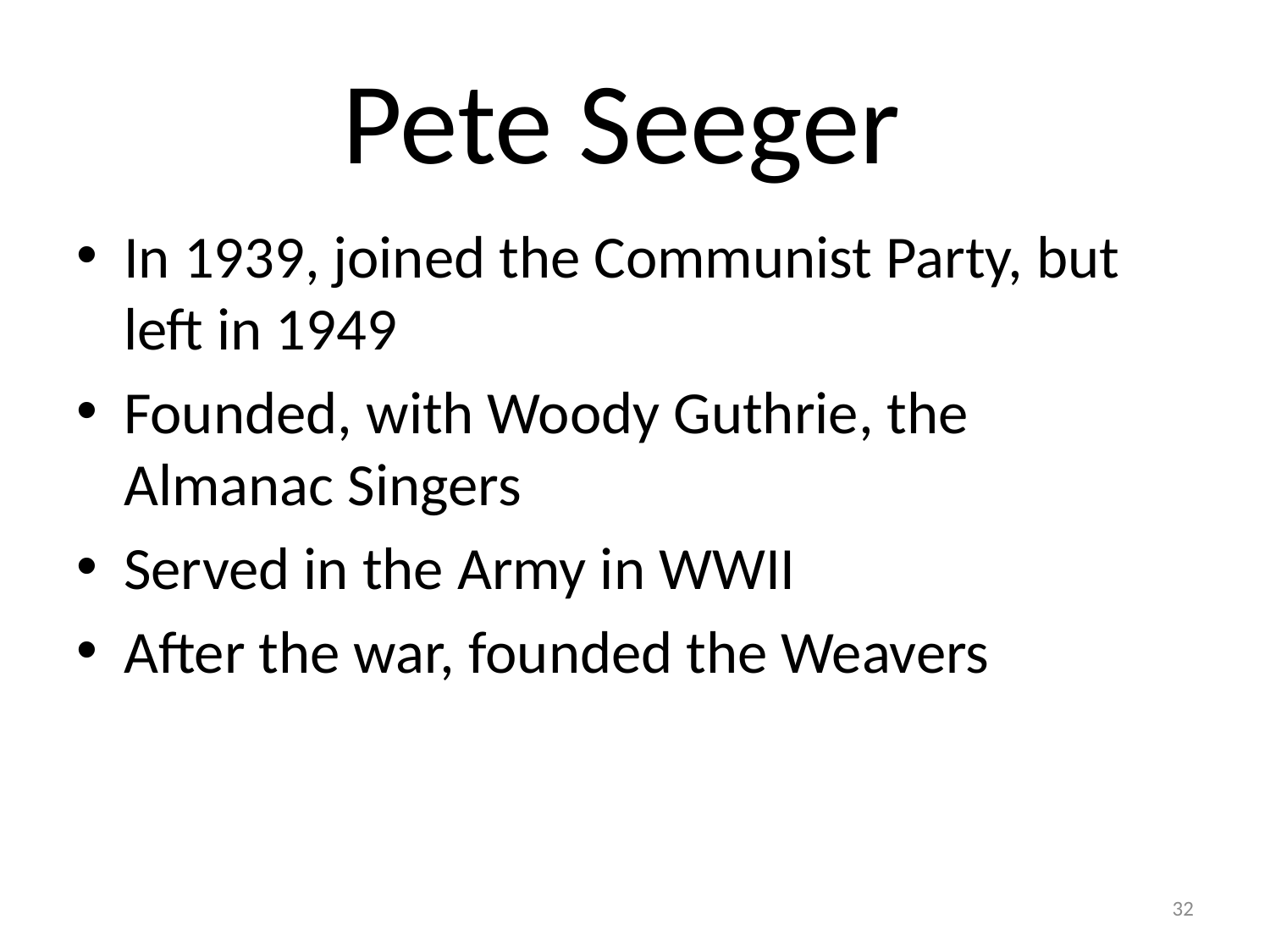

# Pete Seeger
In 1939, joined the Communist Party, but left in 1949
Founded, with Woody Guthrie, the Almanac Singers
Served in the Army in WWII
After the war, founded the Weavers
32